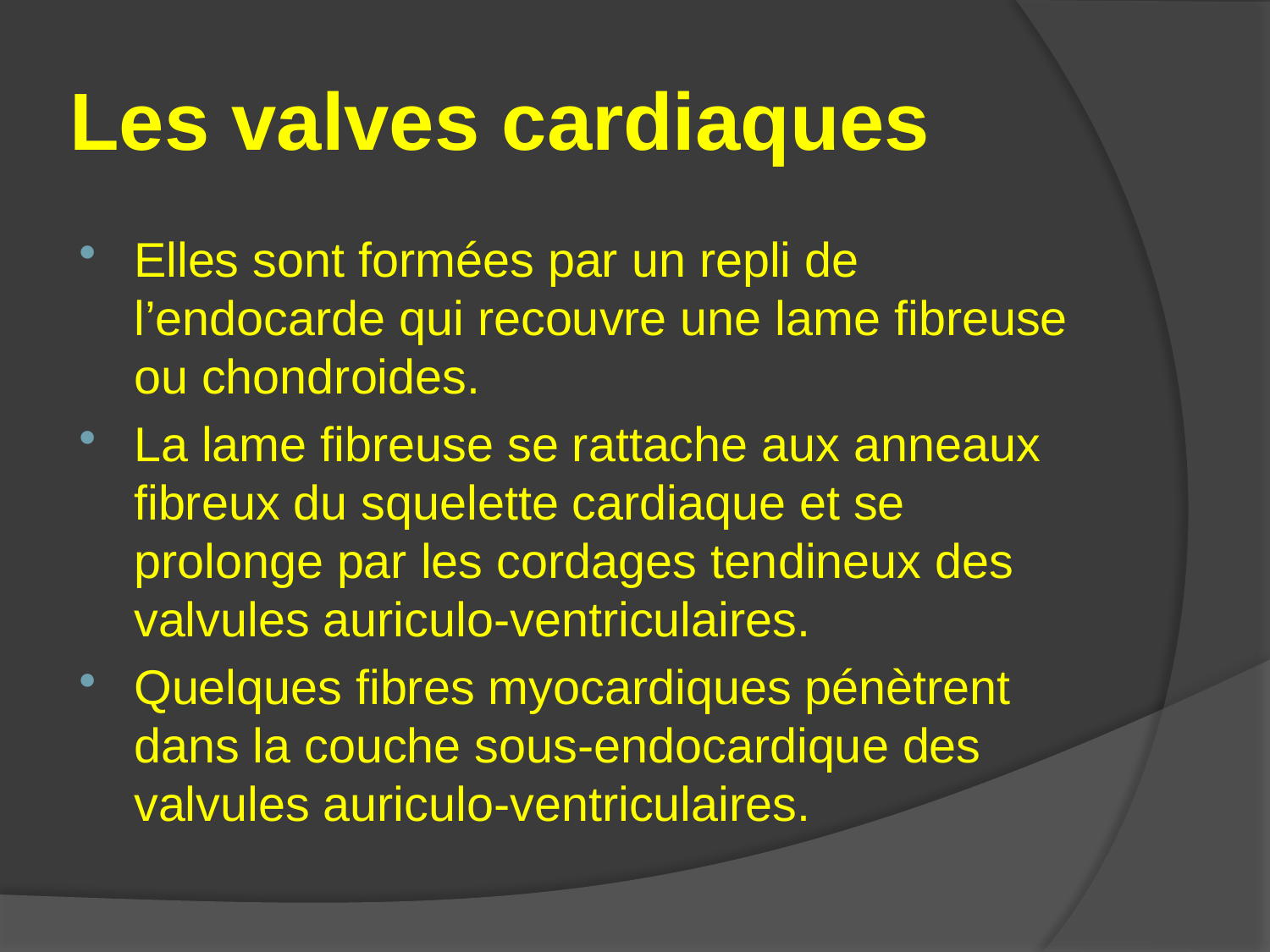

# Les valves cardiaques
Elles sont formées par un repli de l’endocarde qui recouvre une lame fibreuse ou chondroides.
La lame fibreuse se rattache aux anneaux fibreux du squelette cardiaque et se prolonge par les cordages tendineux des valvules auriculo-ventriculaires.
Quelques fibres myocardiques pénètrent dans la couche sous-endocardique des valvules auriculo-ventriculaires.